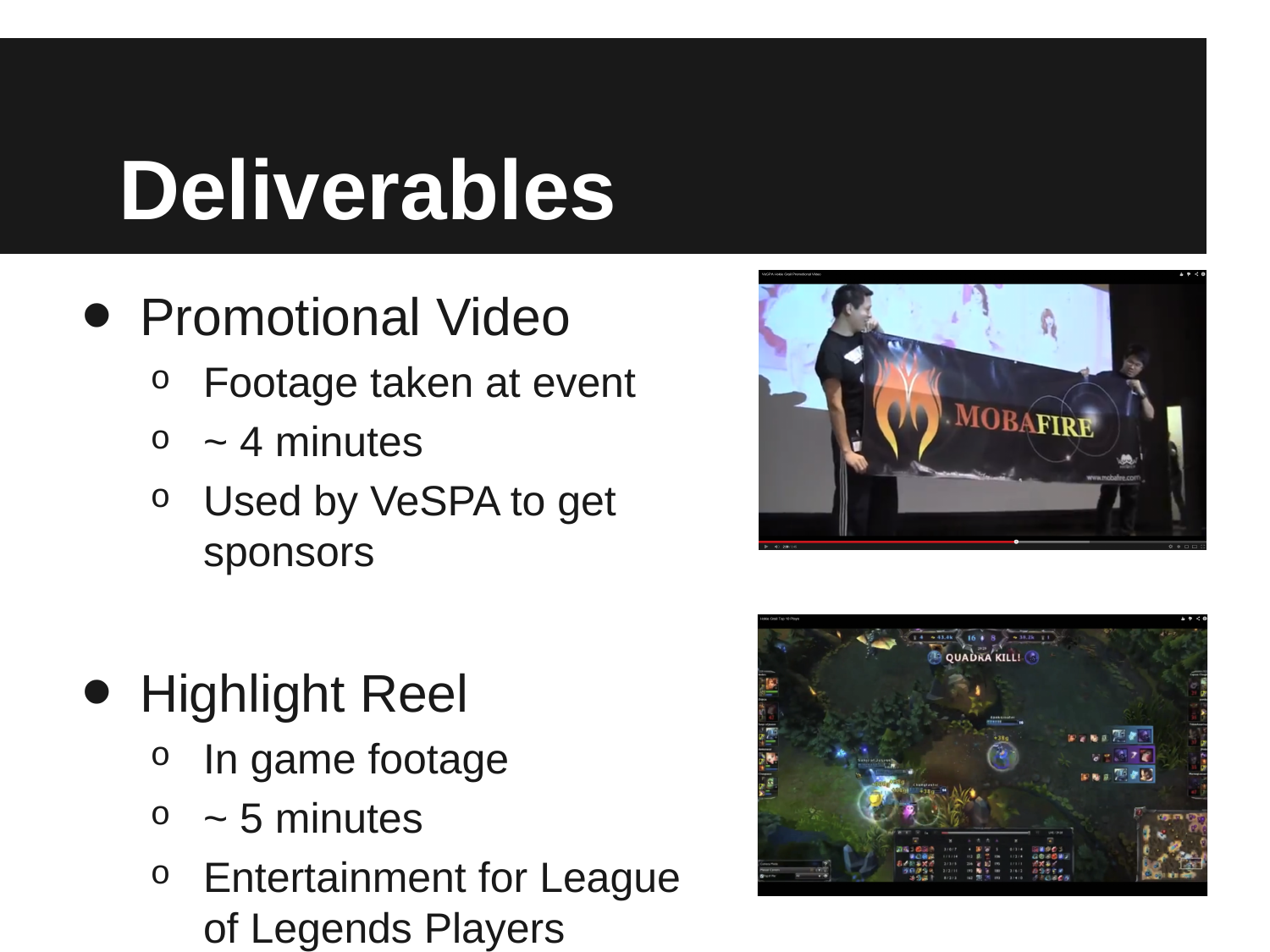

# Deliverables
Promotional Video
Footage taken at event
~ 4 minutes
Used by VeSPA to get sponsors

Highlight Reel
In game footage
~ 5 minutes
Entertainment for League of Legends Players